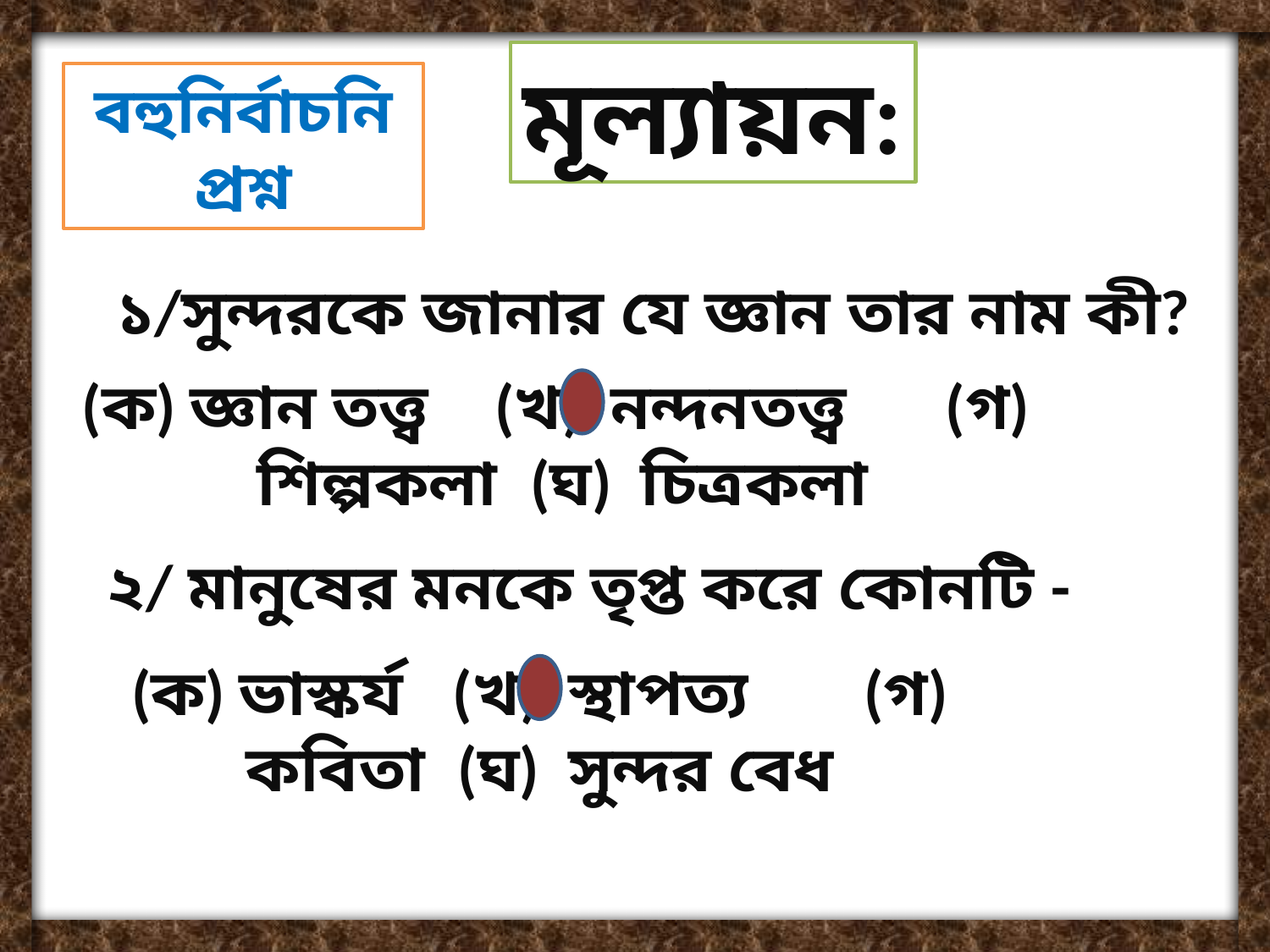

মূল্যায়ন:
বহুনির্বাচনি প্রশ্ন
১/সুন্দরকে জানার যে জ্ঞান তার নাম কী?
(ক) জ্ঞান তত্ত্ব    (খ)  নন্দনতত্ত্ব      (গ)  শিল্পকলা  (ঘ)  চিত্রকলা

২/ মানুষের মনকে তৃপ্ত করে কোনটি -
(ক) ভাস্কর্য   (খ)  স্থাপত্য       (গ) কবিতা  (ঘ)  সুন্দর বেধ